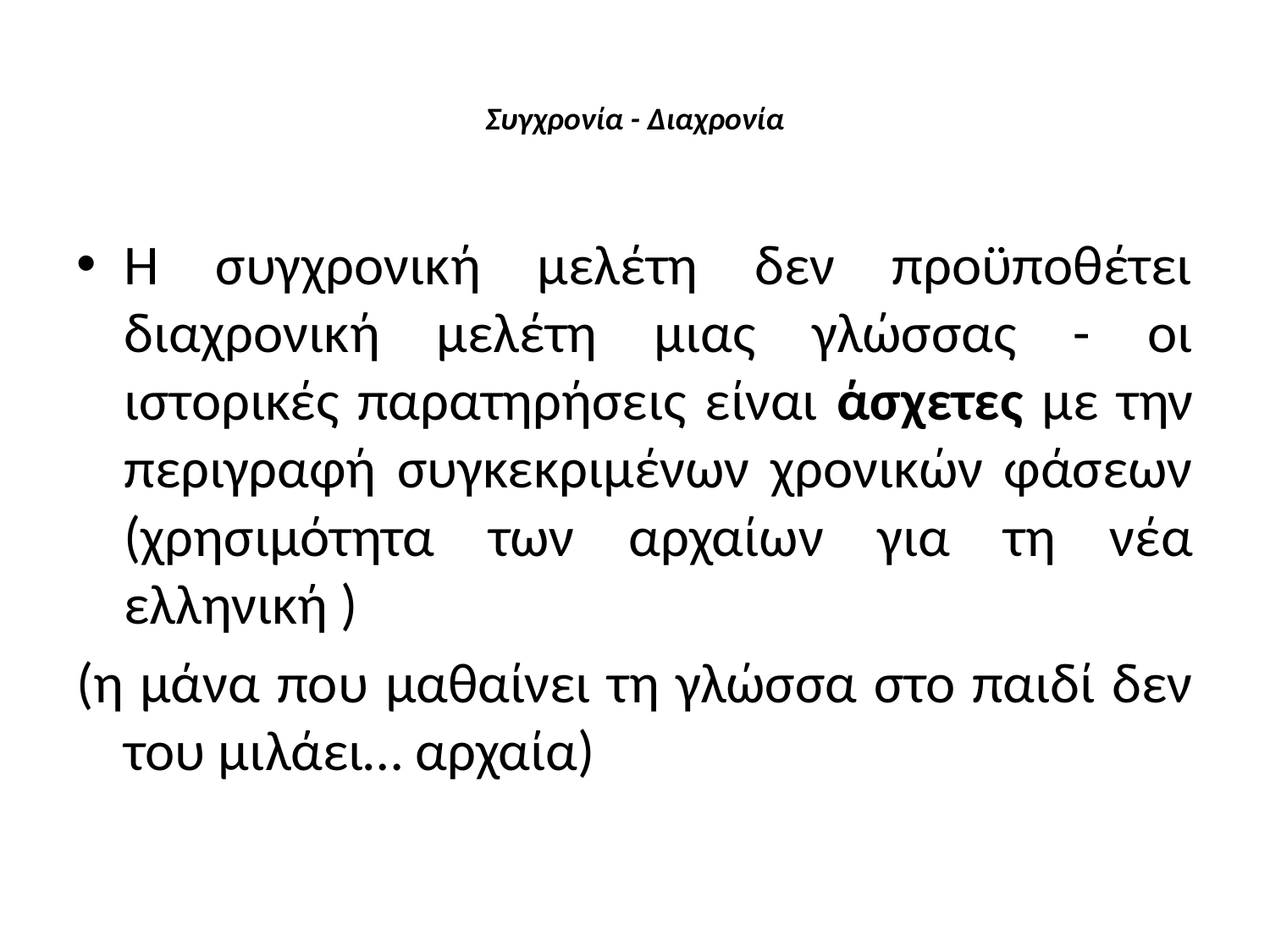

# Συγχρονία - Διαχρονία
Η συγχρονική μελέτη δεν προϋποθέτει διαχρονική μελέτη μιας γλώσσας - οι ιστορικές παρατηρήσεις είναι άσχετες με την περιγραφή συγκεκριμένων χρονικών φάσεων (χρησιμότητα των αρχαίων για τη νέα ελληνική )
(η μάνα που μαθαίνει τη γλώσσα στο παιδί δεν του μιλάει… αρχαία)